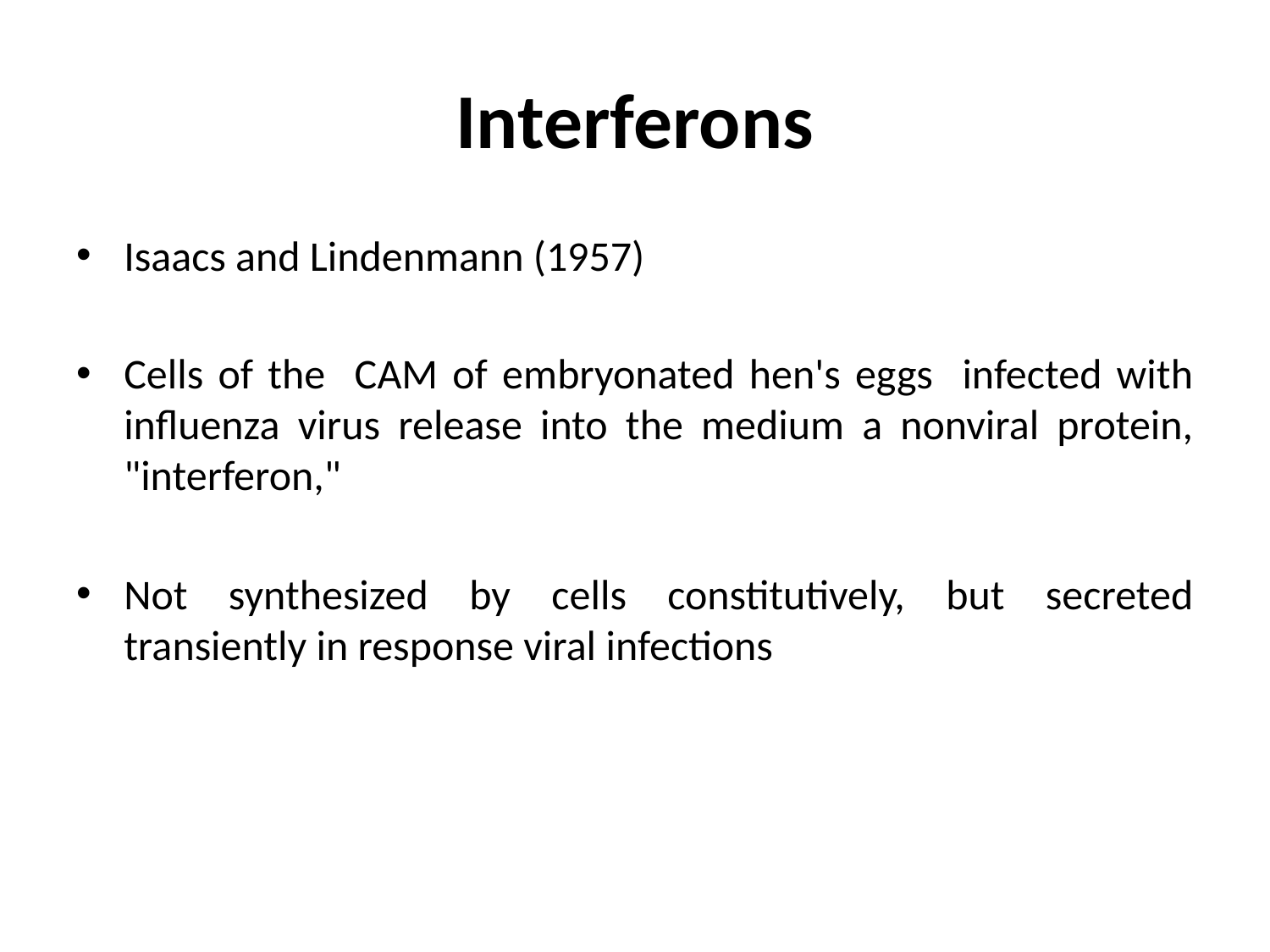

# Interferons
Isaacs and Lindenmann (1957)

Cells of the  CAM of embryonated hen's eggs  infected with influenza virus release into the medium a nonviral protein, "interferon,"

Not synthesized by cells constitutively, but secreted transiently in response viral infections